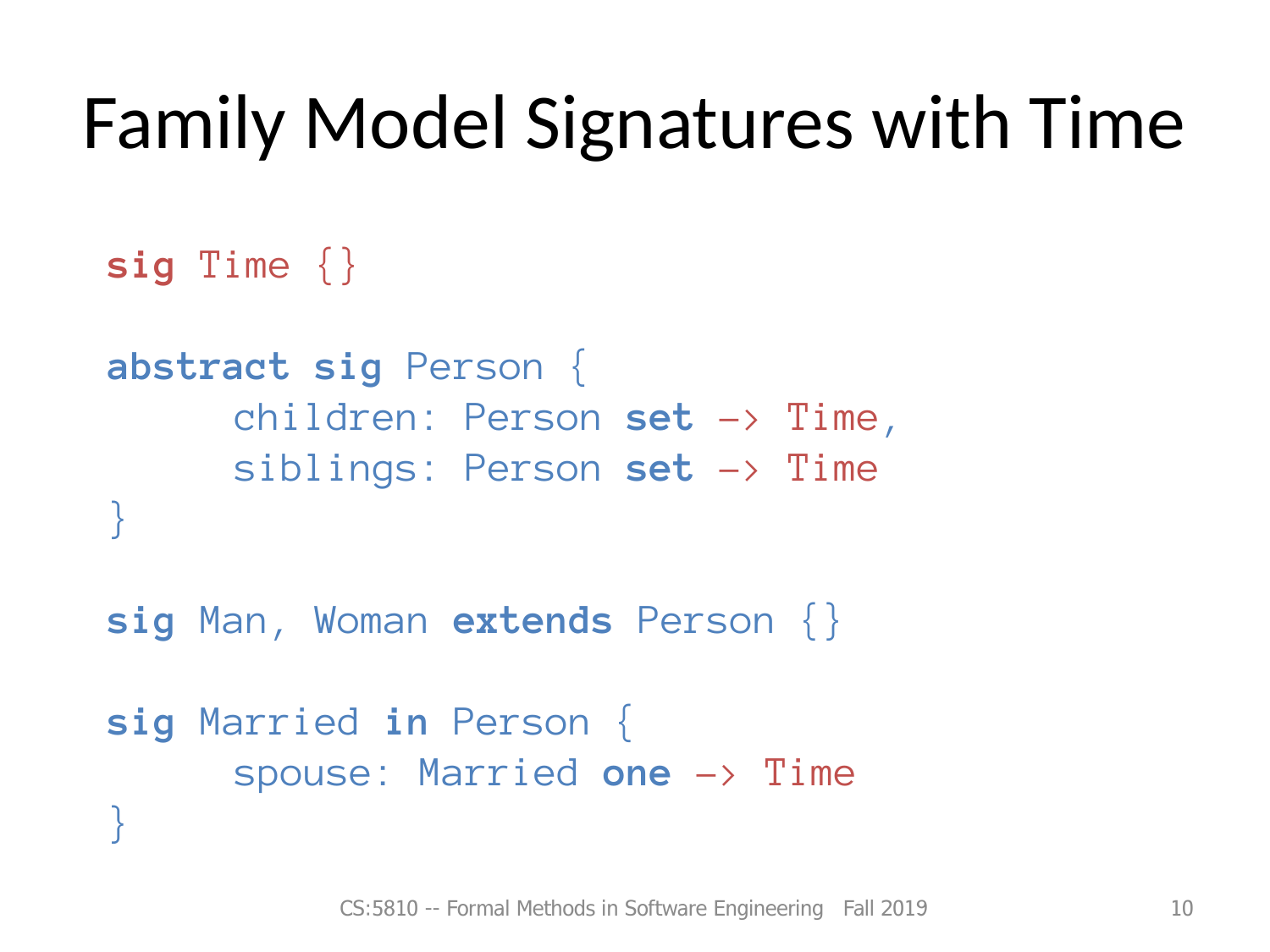

# Family Model Signatures with Time
sig Time {}

abstract sig Person {
	children: Person set -> Time,
	siblings: Person set -> Time
}

sig Man, Woman extends Person {}

sig Married in Person {
	spouse: Married one -> Time
}

CS:5810 -- Formal Methods in Software Engineering   Fall 2019
10